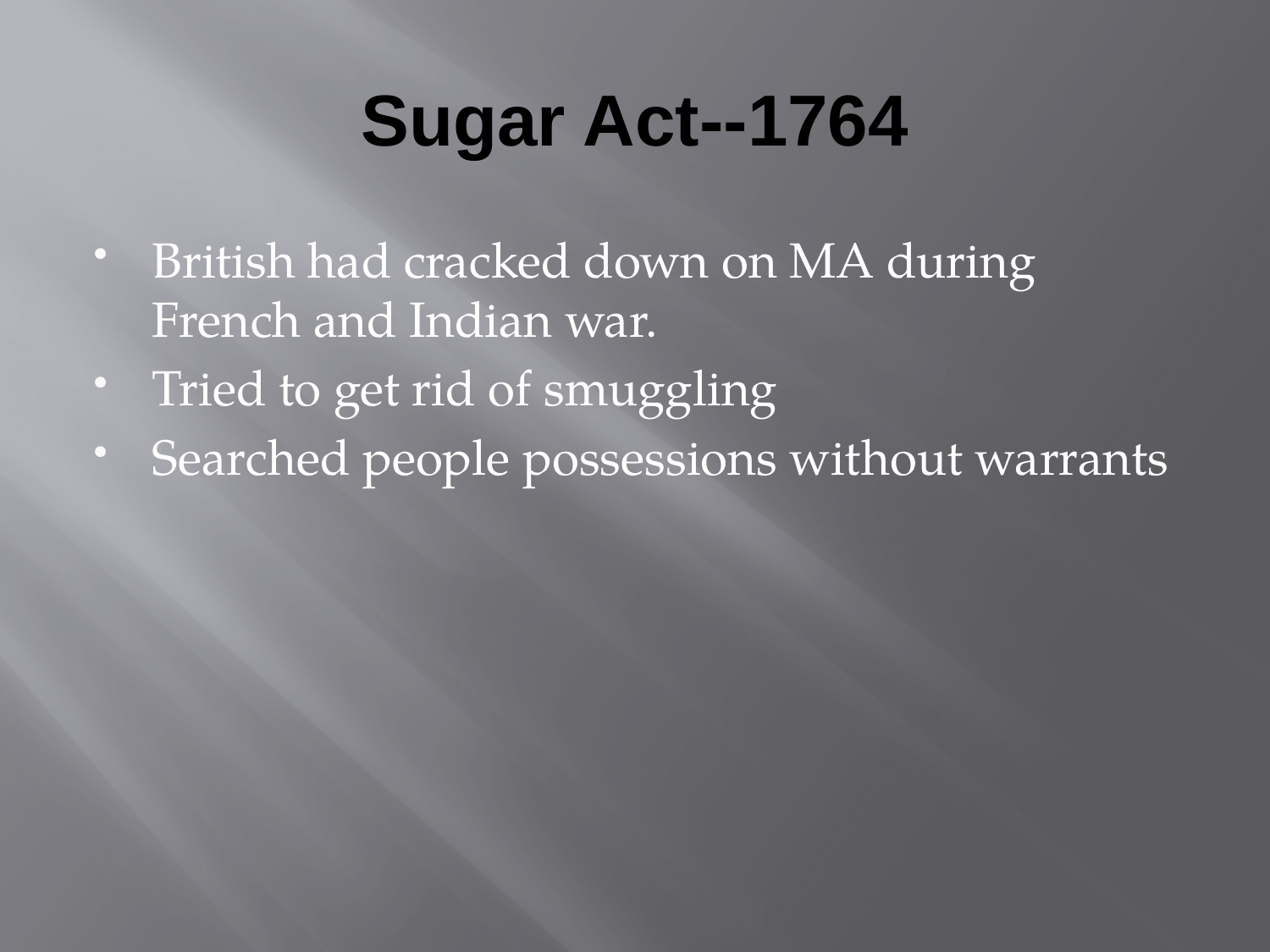

# Sugar Act--1764
British had cracked down on MA during French and Indian war.
Tried to get rid of smuggling
Searched people possessions without warrants